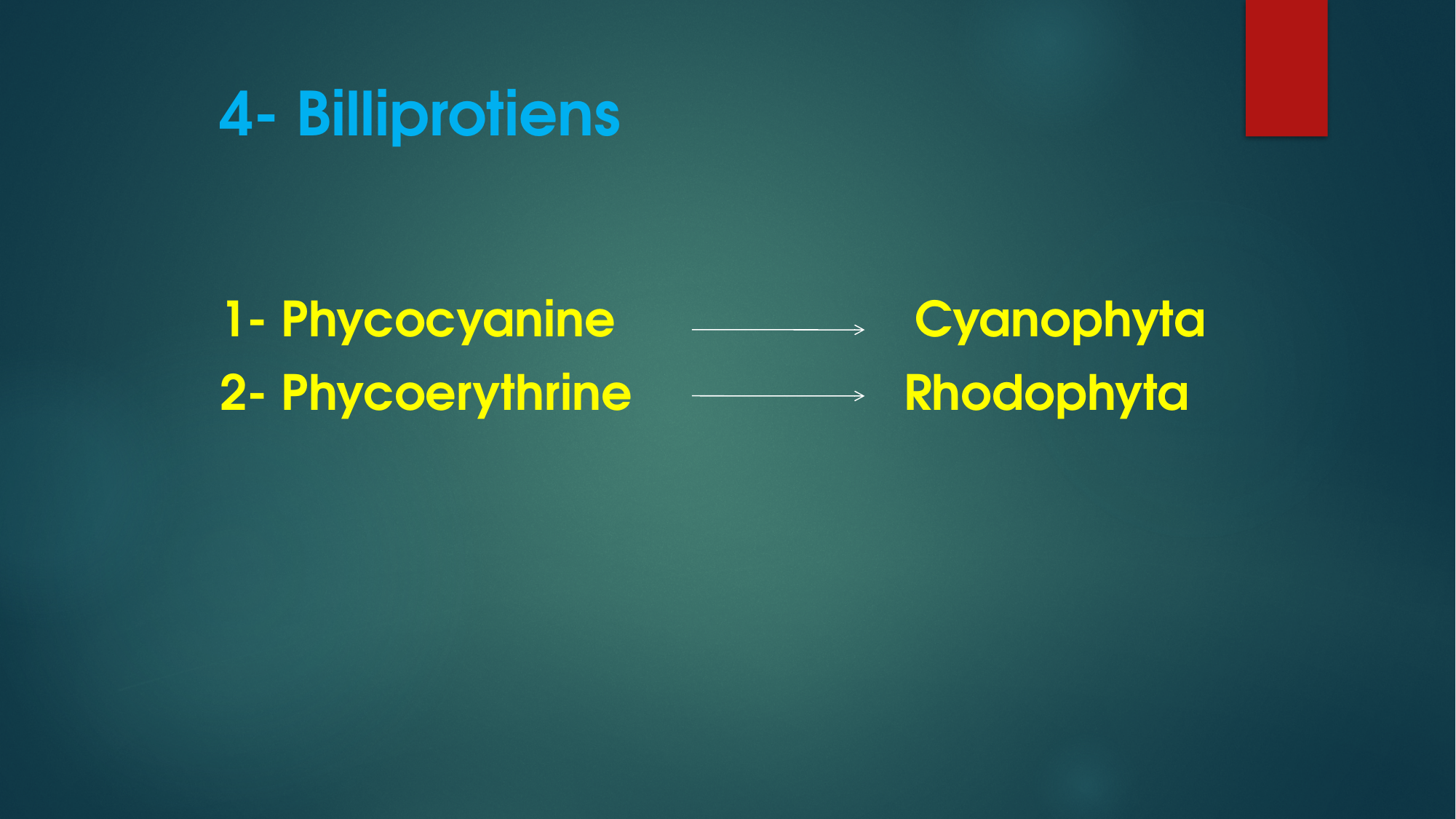

4- Billiprotiens

1- Phycocyanine                      Cyanophyta
2- Phycoerythrine                    Rhodophyta